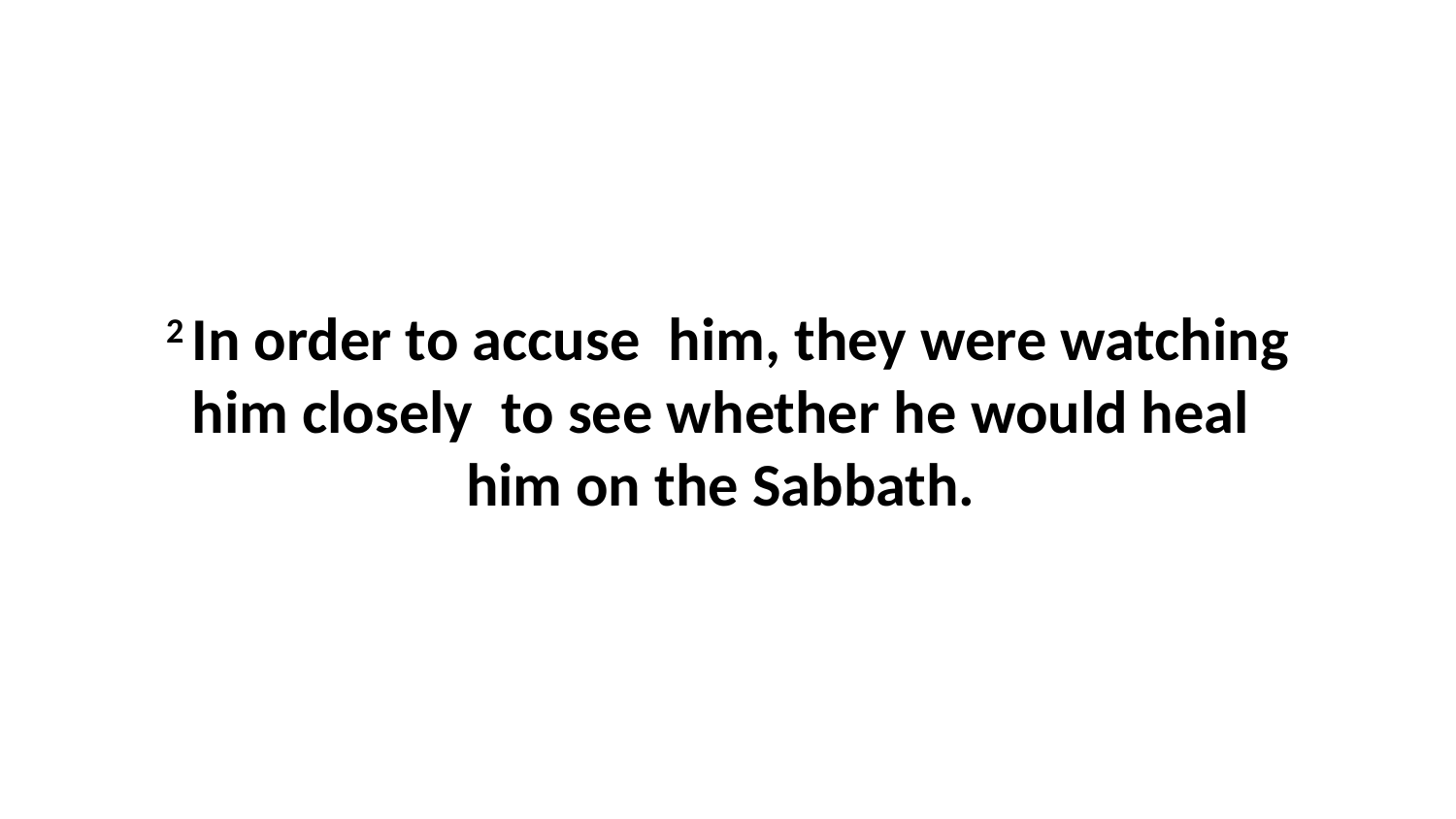

2 In order to accuse  him, they were watching him closely  to see whether he would heal  him on the Sabbath.